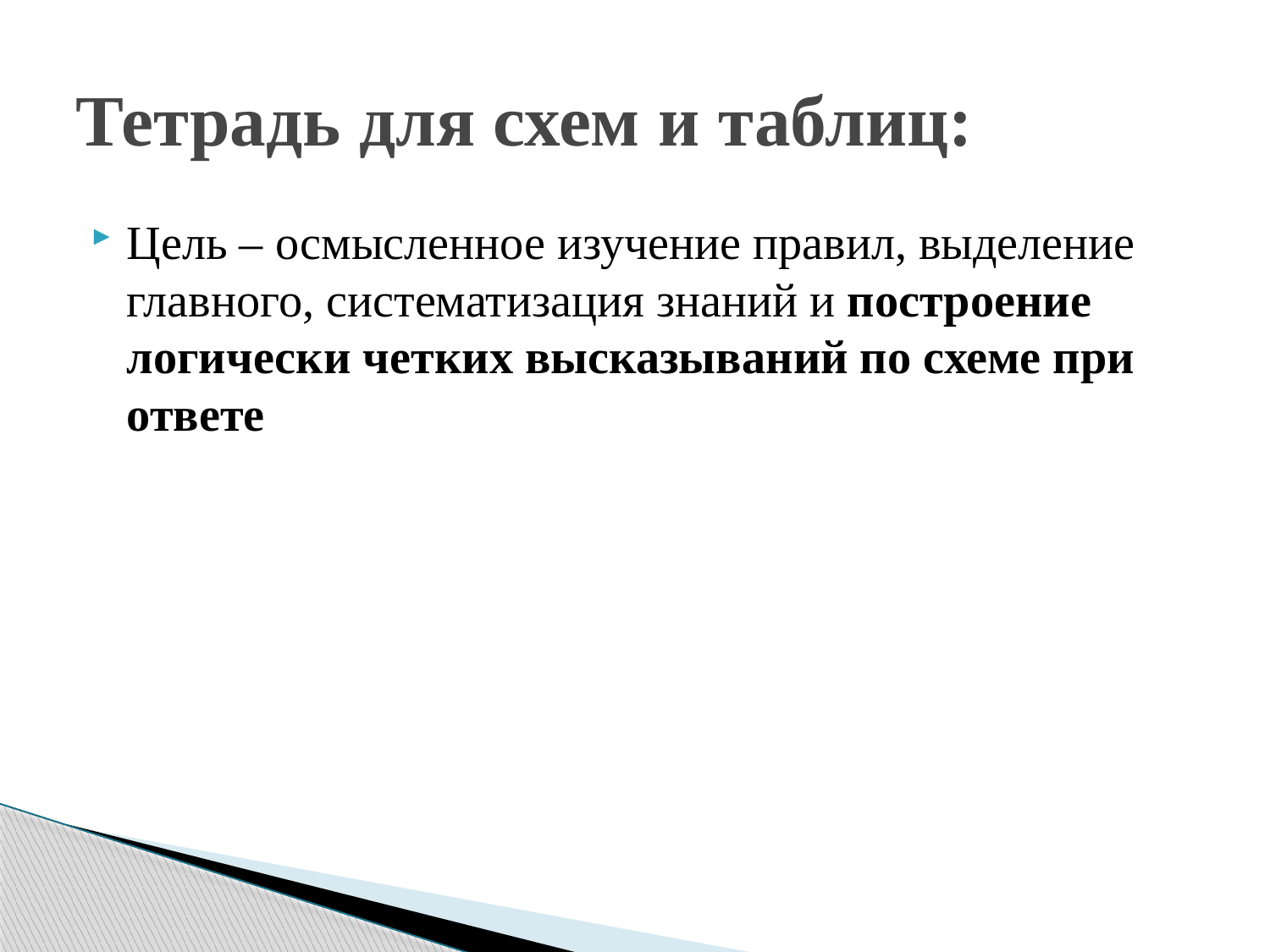

# Тетрадь для схем и таблиц:
Цель – осмысленное изучение правил, выделение главного, систематизация знаний и построение логически четких высказываний по схеме при ответе